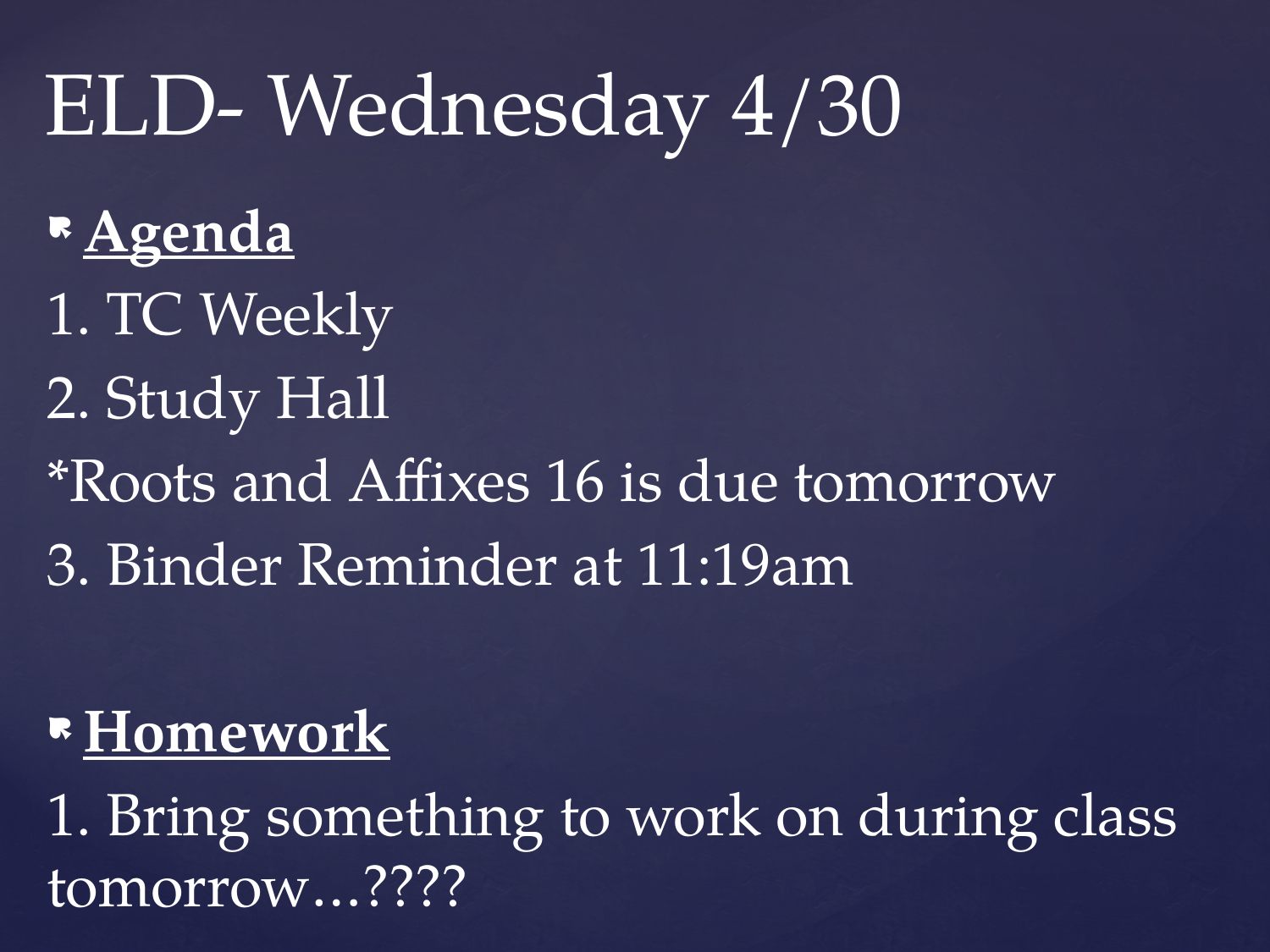

# ELD- Wednesday 4/30
Agenda
1. TC Weekly
2. Study Hall
	*Roots and Affixes 16 is due tomorrow
3. Binder Reminder at 11:19am

Homework
1. Bring something to work on during class tomorrow…????